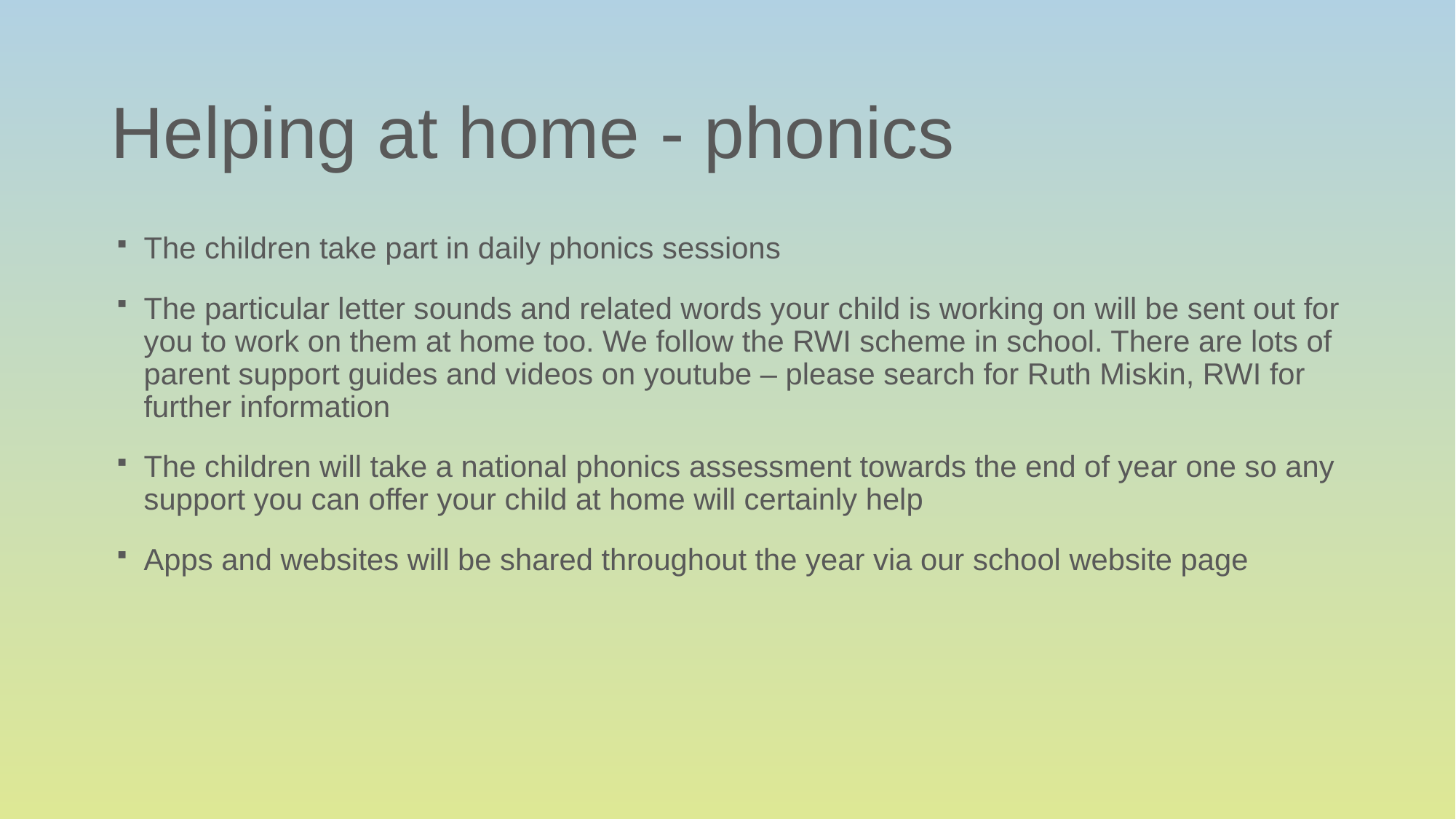

# Helping at home - phonics
The children take part in daily phonics sessions
The particular letter sounds and related words your child is working on will be sent out for you to work on them at home too. We follow the RWI scheme in school. There are lots of parent support guides and videos on youtube – please search for Ruth Miskin, RWI for further information
The children will take a national phonics assessment towards the end of year one so any support you can offer your child at home will certainly help
Apps and websites will be shared throughout the year via our school website page